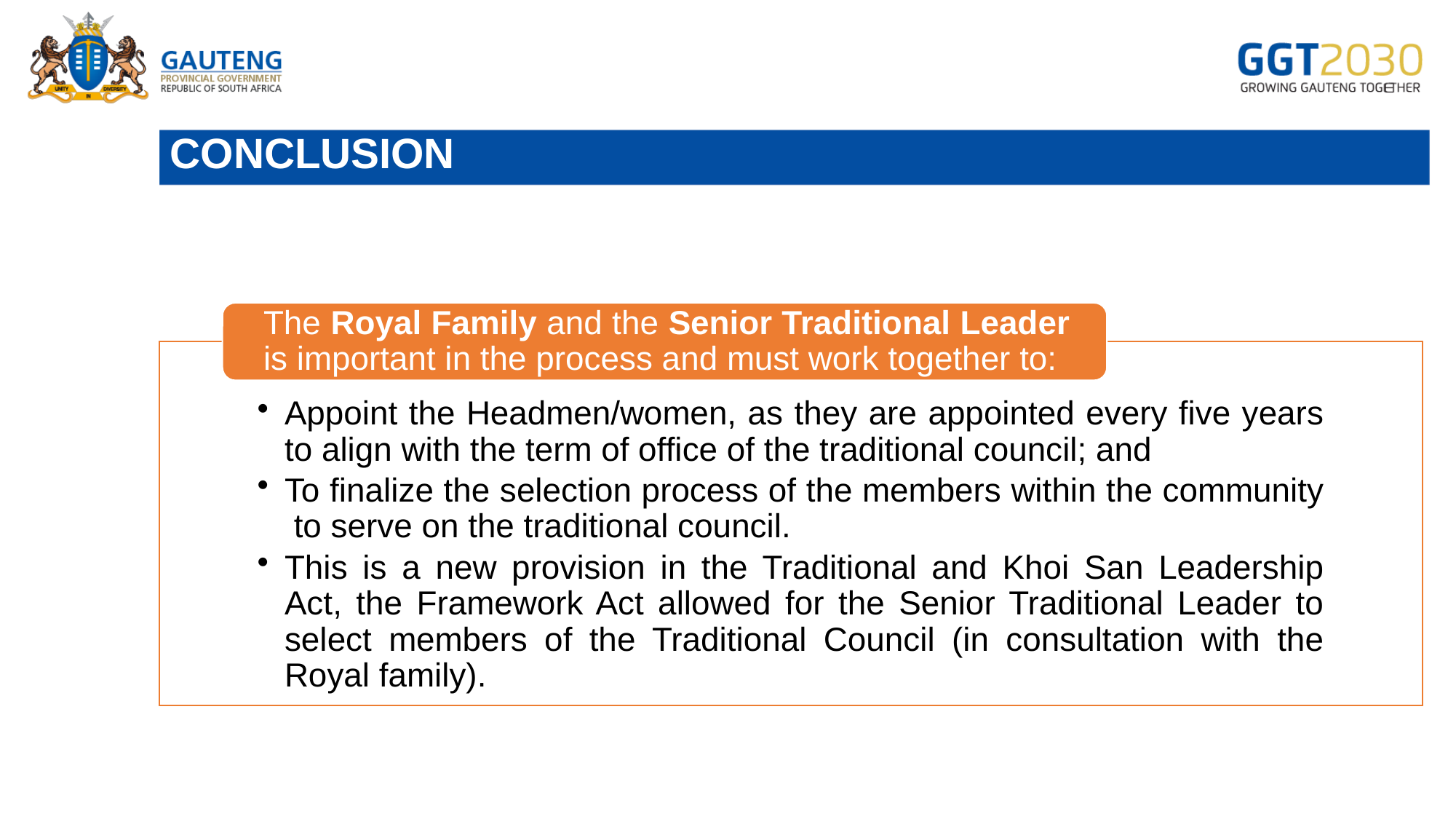

# CONCLUSION
Appoint the Headmen/women, as they are appointed every five years to align with the term of office of the traditional council; and
To finalize the selection process of the members within the community  to serve on the traditional council.
This is a new provision in the Traditional and Khoi San Leadership Act, the Framework Act allowed for the Senior Traditional Leader to select members of the Traditional Council (in consultation with the Royal family).
The Royal Family and the Senior Traditional Leader is important in the process and must work together to: